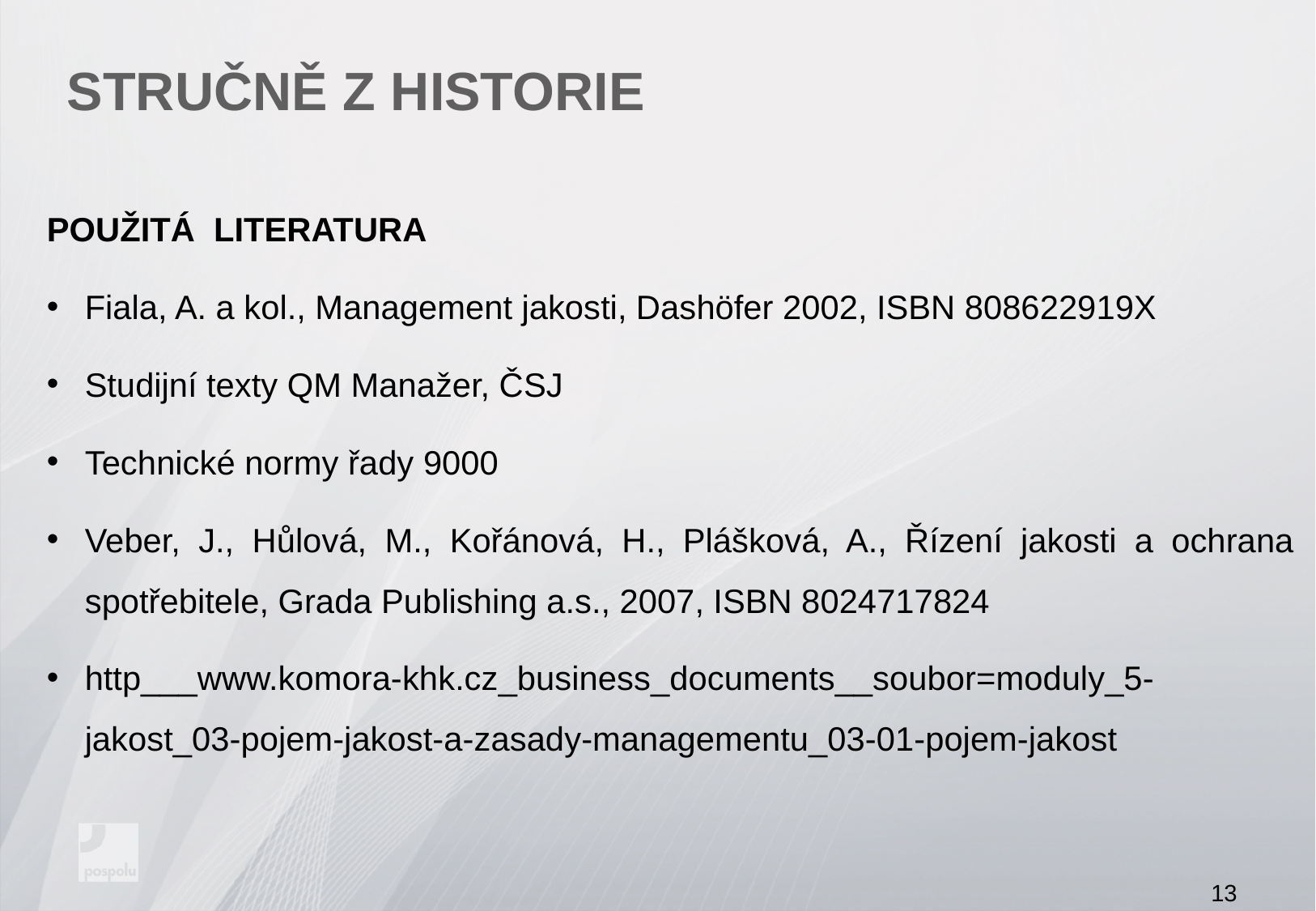

# Stručně z historie
POUŽITÁ  LITERATURA
Fiala, A. a kol., Management jakosti, Dashöfer 2002, ISBN 808622919X
Studijní texty QM Manažer, ČSJ
Technické normy řady 9000
Veber, J., Hůlová, M., Kořánová, H., Plášková, A., Řízení jakosti a ochrana spotřebitele, Grada Publishing a.s., 2007, ISBN 8024717824
http___www.komora-khk.cz_business_documents__soubor=moduly_5-jakost_03-pojem-jakost-a-zasady-managementu_03-01-pojem-jakost

13